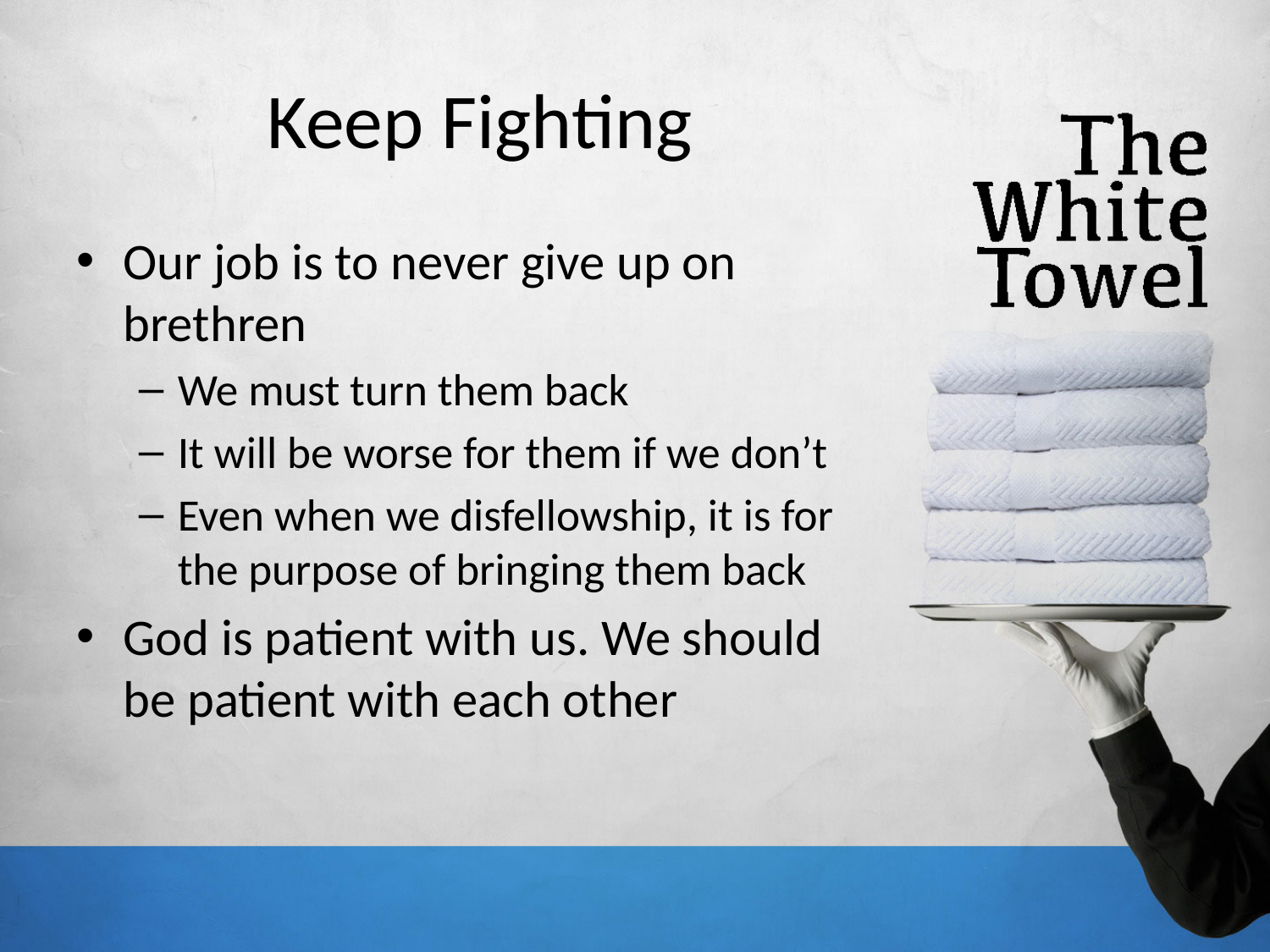

# Keep Fighting
Our job is to never give up on brethren
We must turn them back
It will be worse for them if we don’t
Even when we disfellowship, it is for the purpose of bringing them back
God is patient with us. We should be patient with each other